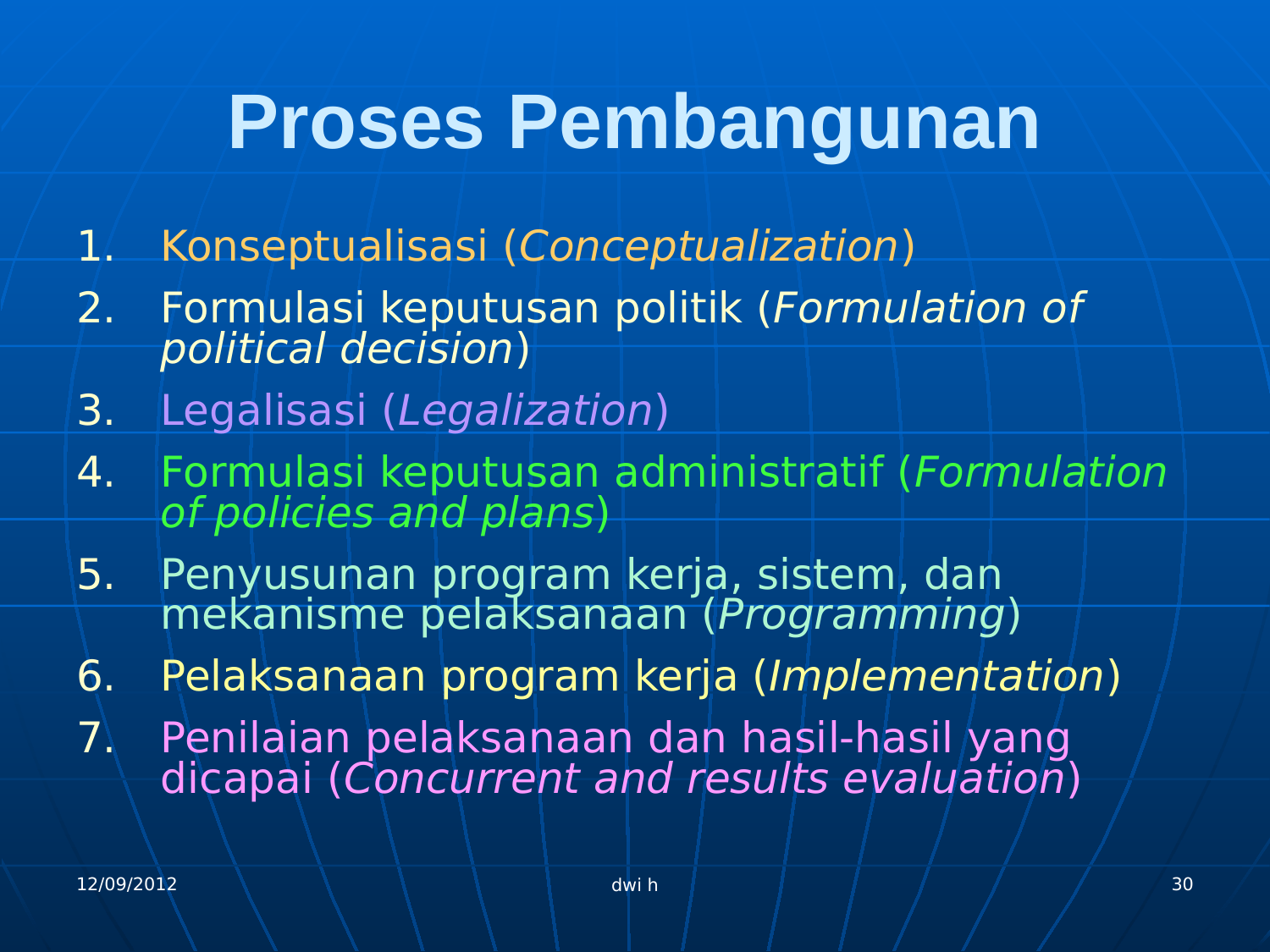

# Proses Pembangunan
Konseptualisasi (Conceptualization)
Formulasi keputusan politik (Formulation of political decision)
Legalisasi (Legalization)
Formulasi keputusan administratif (Formulation of policies and plans)
Penyusunan program kerja, sistem, dan mekanisme pelaksanaan (Programming)
Pelaksanaan program kerja (Implementation)
Penilaian pelaksanaan dan hasil-hasil yang dicapai (Concurrent and results evaluation)
12/09/2012
30
dwi h